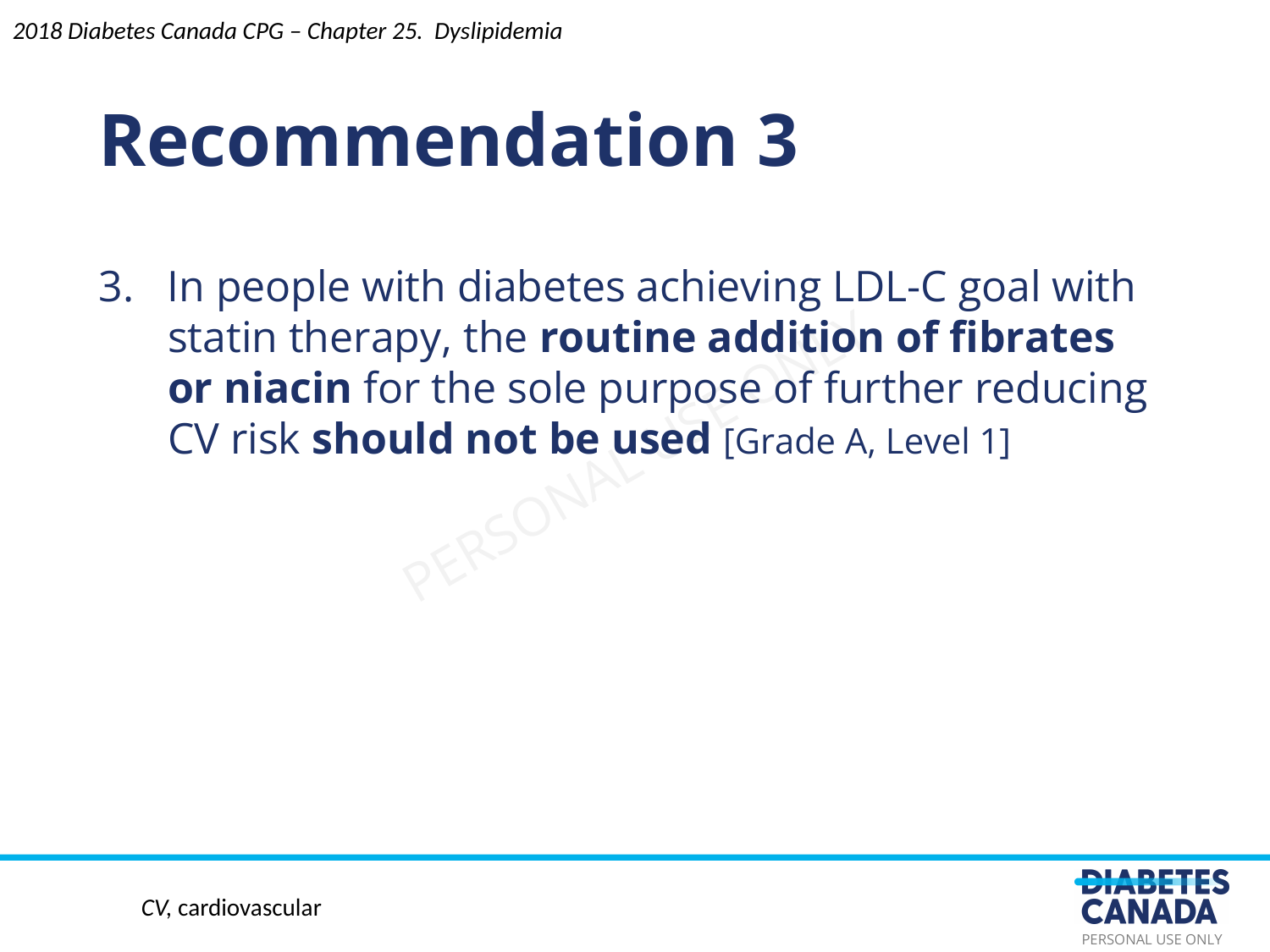

Recommendation 3
3.   In people with diabetes achieving LDL-C goal with statin therapy, the routine addition of fibrates or niacin for the sole purpose of further reducing CV risk should not be used [Grade A, Level 1]
2018 Diabetes Canada CPG – Chapter 25.  Dyslipidemia
CV, cardiovascular